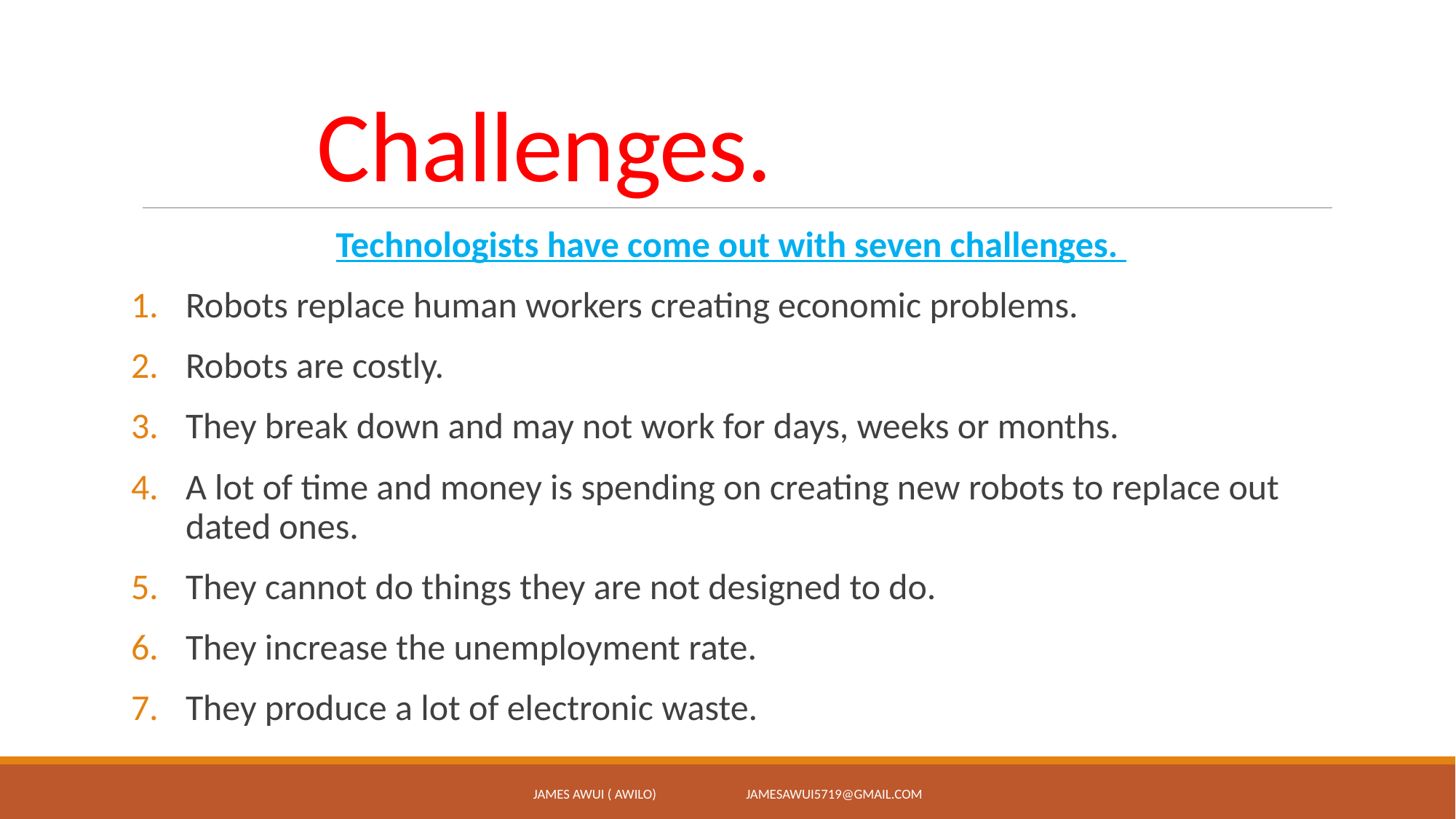

# Challenges.
Technologists have come out with seven challenges.
Robots replace human workers creating economic problems.
Robots are costly.
They break down and may not work for days, weeks or months.
A lot of time and money is spending on creating new robots to replace out dated ones.
They cannot do things they are not designed to do.
They increase the unemployment rate.
They produce a lot of electronic waste.
JAMES AWUI ( AWILO)                             jamesawui5719@gmail.com